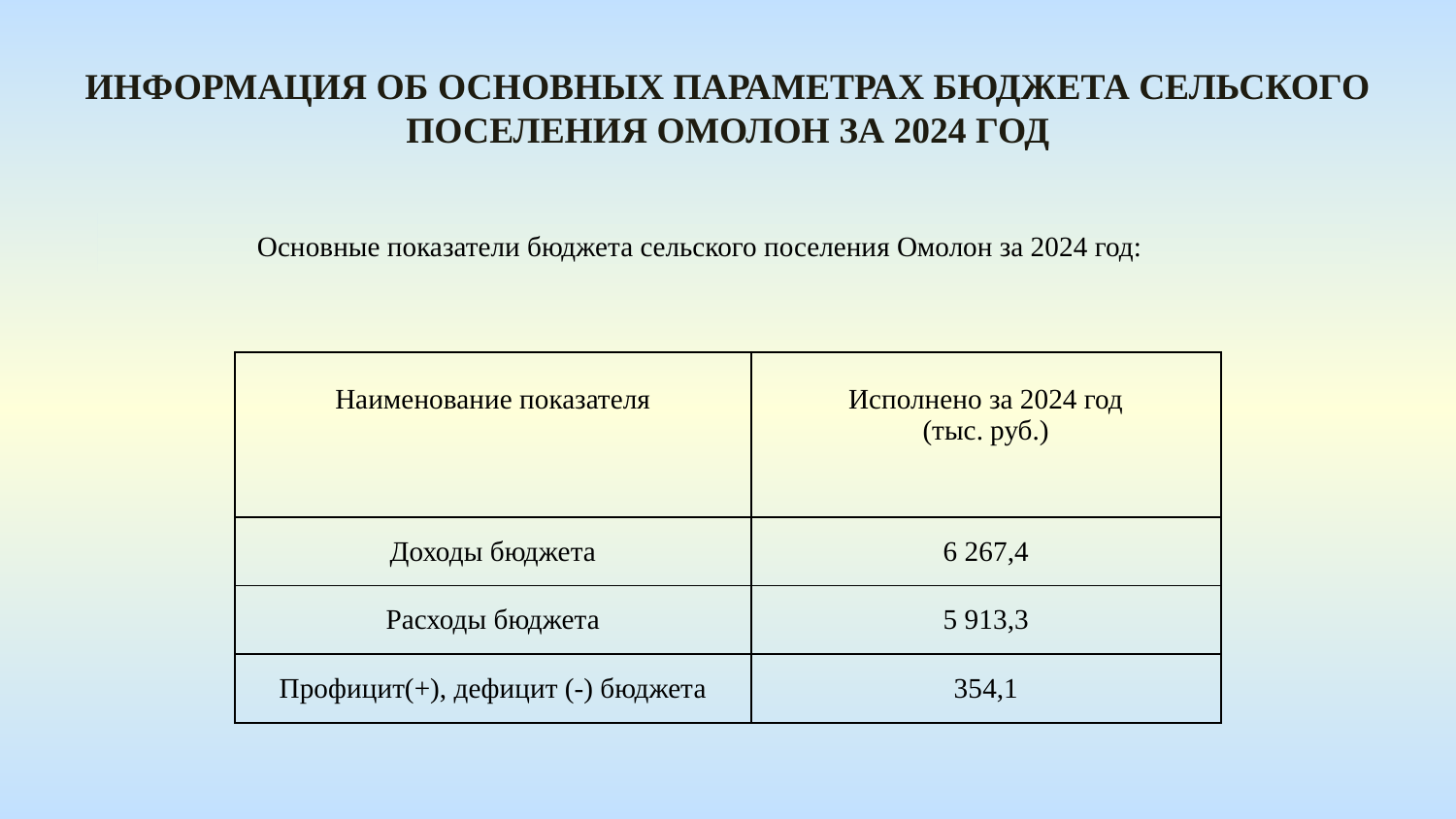

Информация оБ основных параметрах бюджета сельского поселения омолон За 2024 год
 	Основные показатели бюджета сельского поселения Омолон за 2024 год:
| Наименование показателя | Исполнено за 2024 год (тыс. руб.) |
| --- | --- |
| Доходы бюджета | 6 267,4 |
| Расходы бюджета | 5 913,3 |
| Профицит(+), дефицит (-) бюджета | 354,1 |